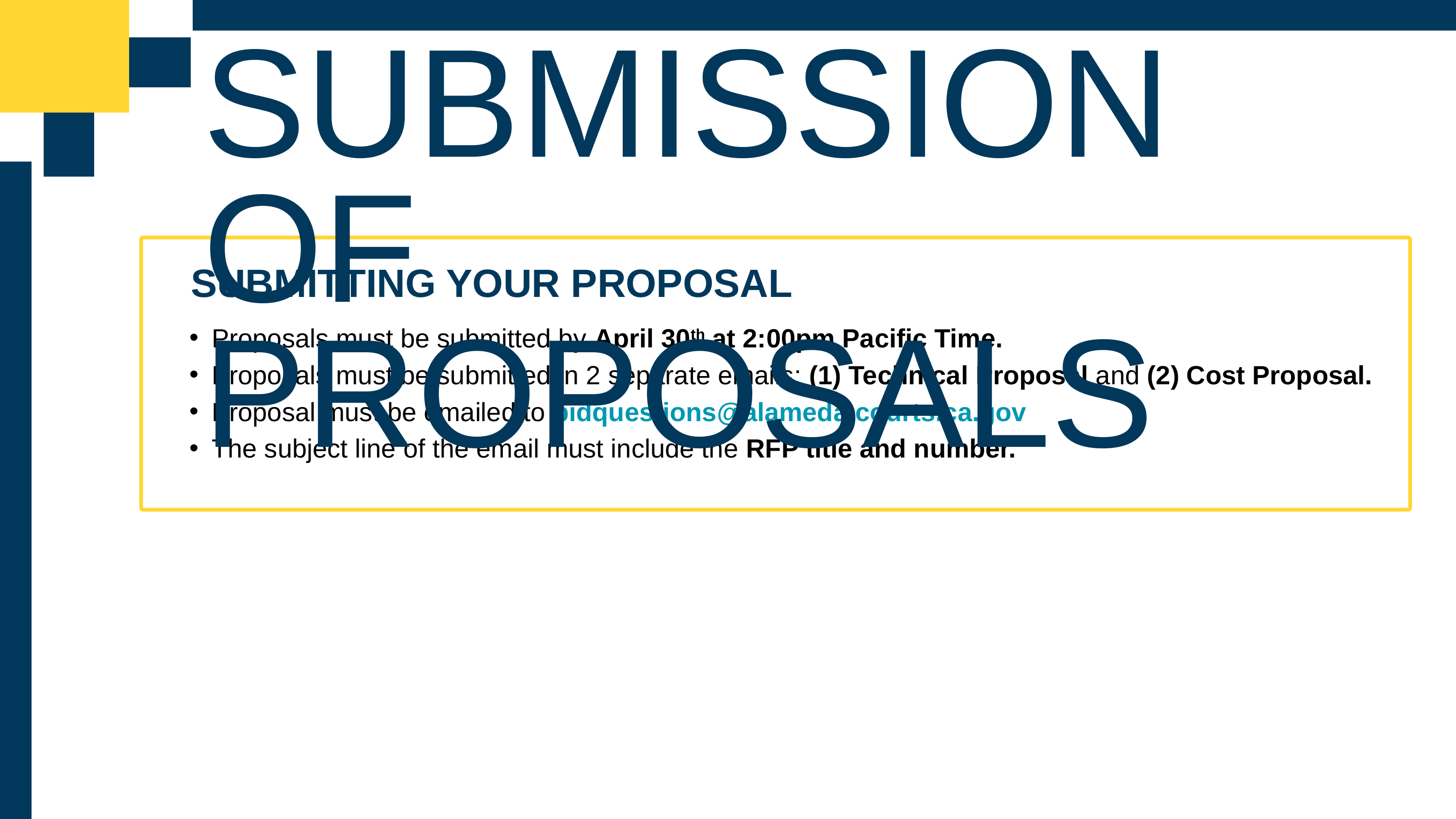

SUBMISSION OF PROPOSALS

SUBMITTING YOUR PROPOSAL
Proposals must be submitted by April 30th at 2:00pm Pacific Time.
Proposals must be submitted in 2 separate emails: (1) Technical Proposal and (2) Cost Proposal.
Proposal must be emailed to bidquestions@alameda.courts.ca.gov
The subject line of the email must include the RFP title and number.